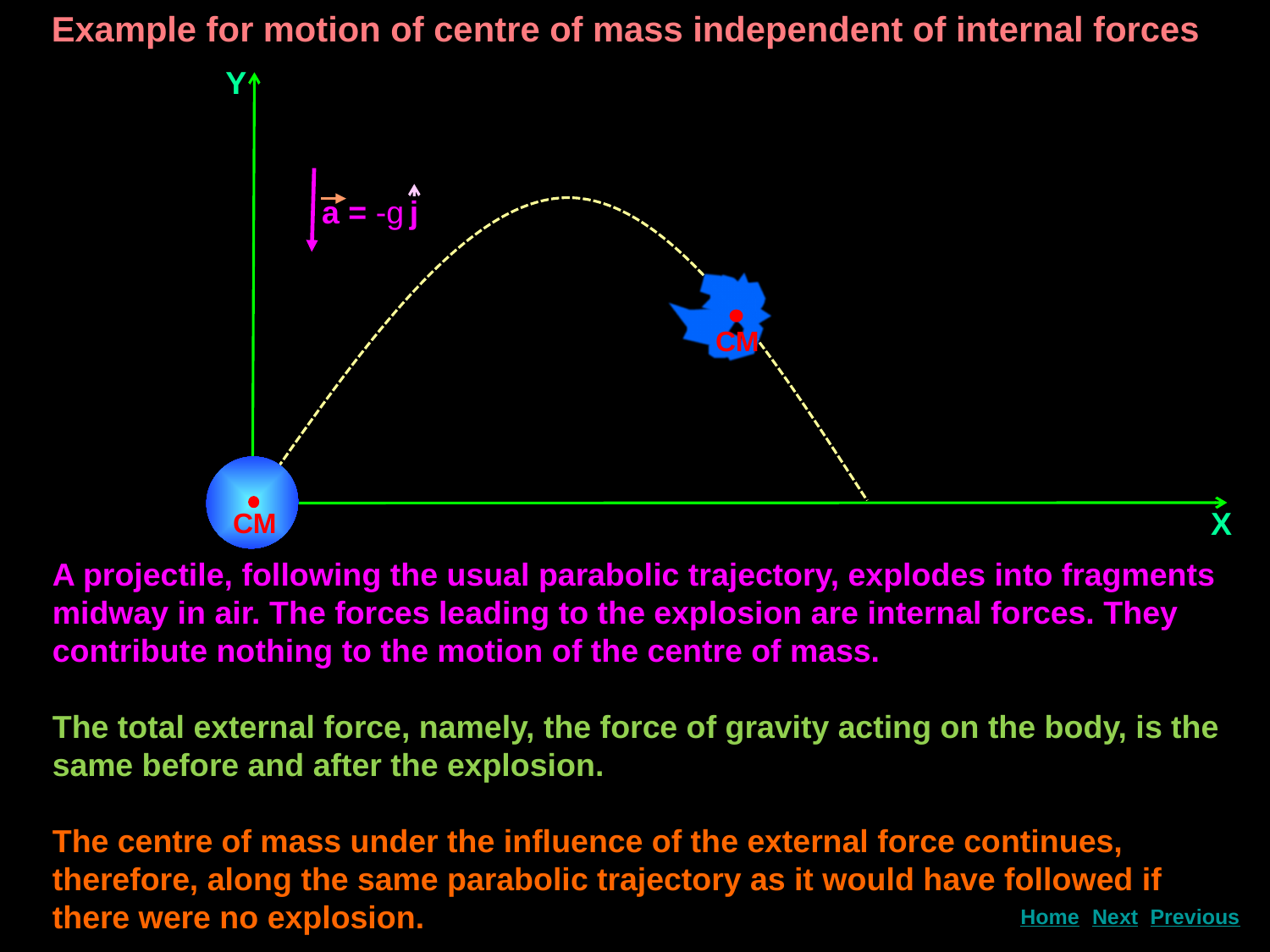

Example for motion of centre of mass independent of internal forces
Y
O
X
j

a = -g

CM

CM
A projectile, following the usual parabolic trajectory, explodes into fragments midway in air. The forces leading to the explosion are internal forces. They contribute nothing to the motion of the centre of mass.

The total external force, namely, the force of gravity acting on the body, is the same before and after the explosion.

The centre of mass under the influence of the external force continues, therefore, along the same parabolic trajectory as it would have followed if there were no explosion.
Next
Home
Previous